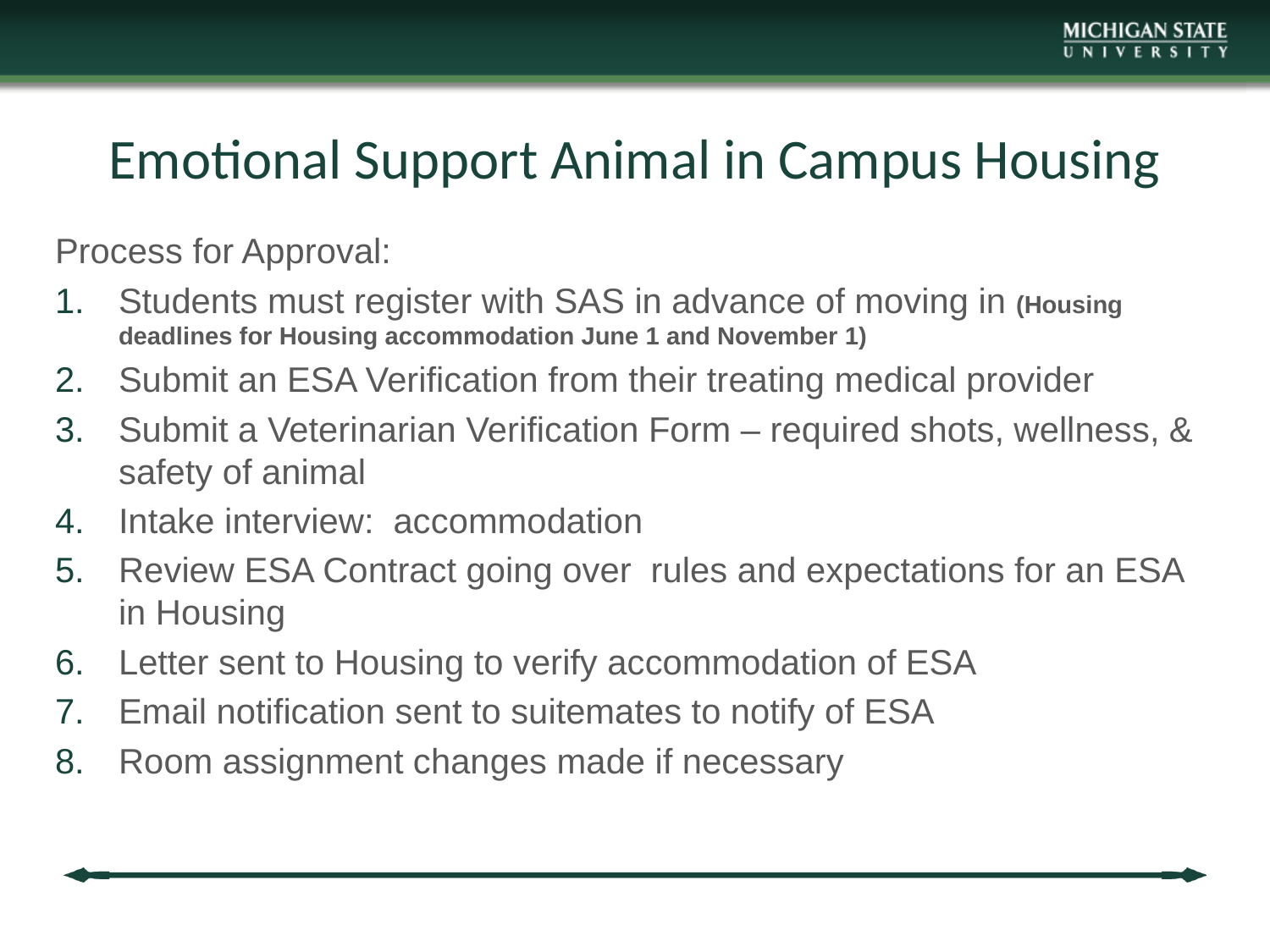

# Emotional Support Animal in Campus Housing
Process for Approval:
Students must register with SAS in advance of moving in (Housing deadlines for Housing accommodation June 1 and November 1)
Submit an ESA Verification from their treating medical provider
Submit a Veterinarian Verification Form – required shots, wellness, & safety of animal
Intake interview:  accommodation
Review ESA Contract going over  rules and expectations for an ESA in Housing
Letter sent to Housing to verify accommodation of ESA
Email notification sent to suitemates to notify of ESA
Room assignment changes made if necessary